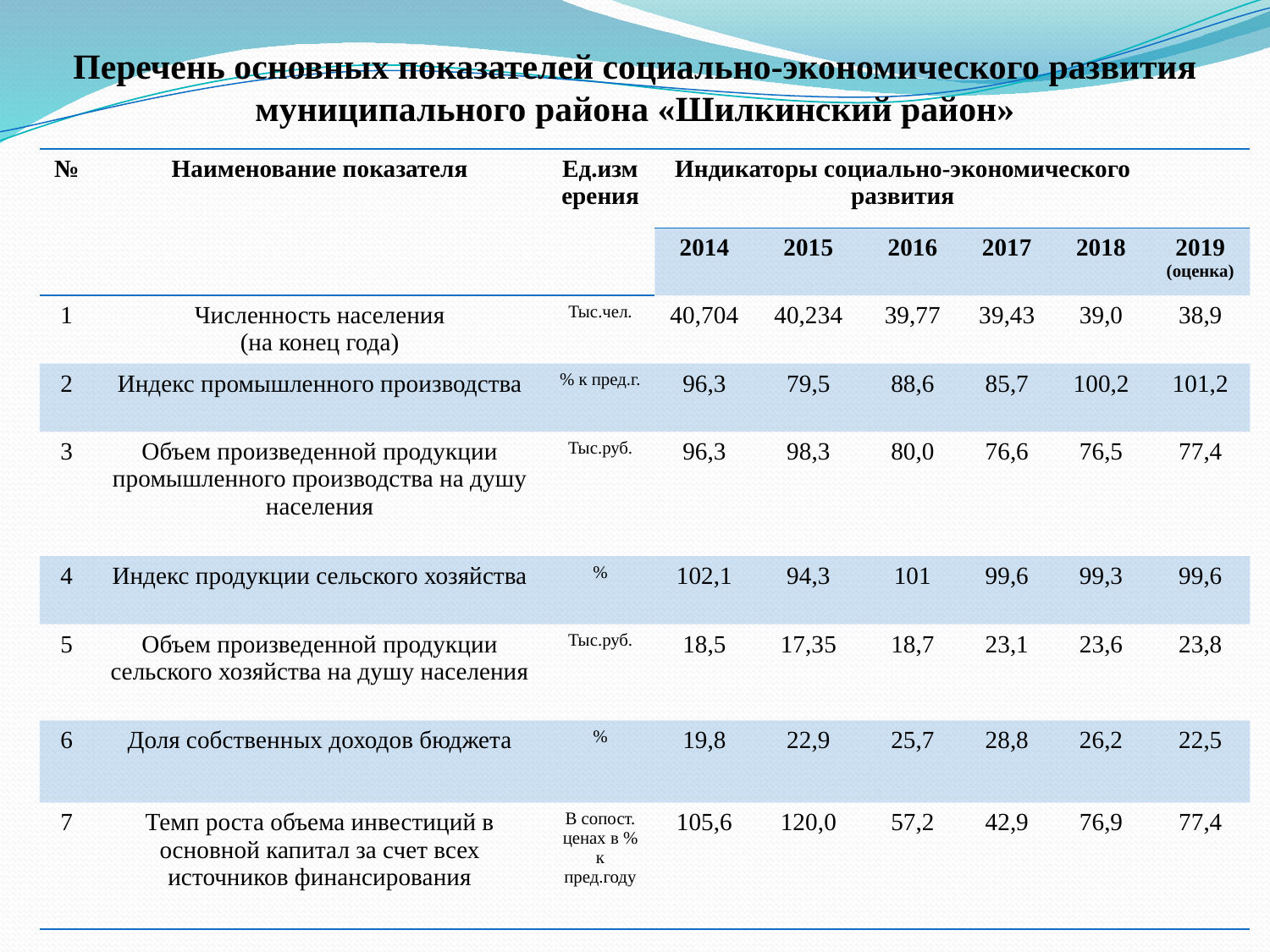

# Перечень основных показателей социально-экономического развития муниципального района «Шилкинский район»
| № | Наименование показателя | Ед.измерения | Индикаторы социально-экономического развития |  |  |  |  |  |
| --- | --- | --- | --- | --- | --- | --- | --- | --- |
|  |  |  | 2014 | 2015 | 2016 | 2017 | 2018 | 2019 (оценка) |
| 1 | Численность населения (на конец года) | Тыс.чел. | 40,704 | 40,234 | 39,77 | 39,43 | 39,0 | 38,9 |
| 2 | Индекс промышленного производства | % к пред.г. | 96,3 | 79,5 | 88,6 | 85,7 | 100,2 | 101,2 |
| 3 | Объем произведенной продукции промышленного производства на душу населения | Тыс.руб. | 96,3 | 98,3 | 80,0 | 76,6 | 76,5 | 77,4 |
| 4 | Индекс продукции сельского хозяйства | % | 102,1 | 94,3 | 101 | 99,6 | 99,3 | 99,6 |
| 5 | Объем произведенной продукции сельского хозяйства на душу населения | Тыс.руб. | 18,5 | 17,35 | 18,7 | 23,1 | 23,6 | 23,8 |
| 6 | Доля собственных доходов бюджета | % | 19,8 | 22,9 | 25,7 | 28,8 | 26,2 | 22,5 |
| 7 | Темп роста объема инвестиций в основной капитал за счет всех источников финансирования | В сопост. ценах в % к пред.году | 105,6 | 120,0 | 57,2 | 42,9 | 76,9 | 77,4 |